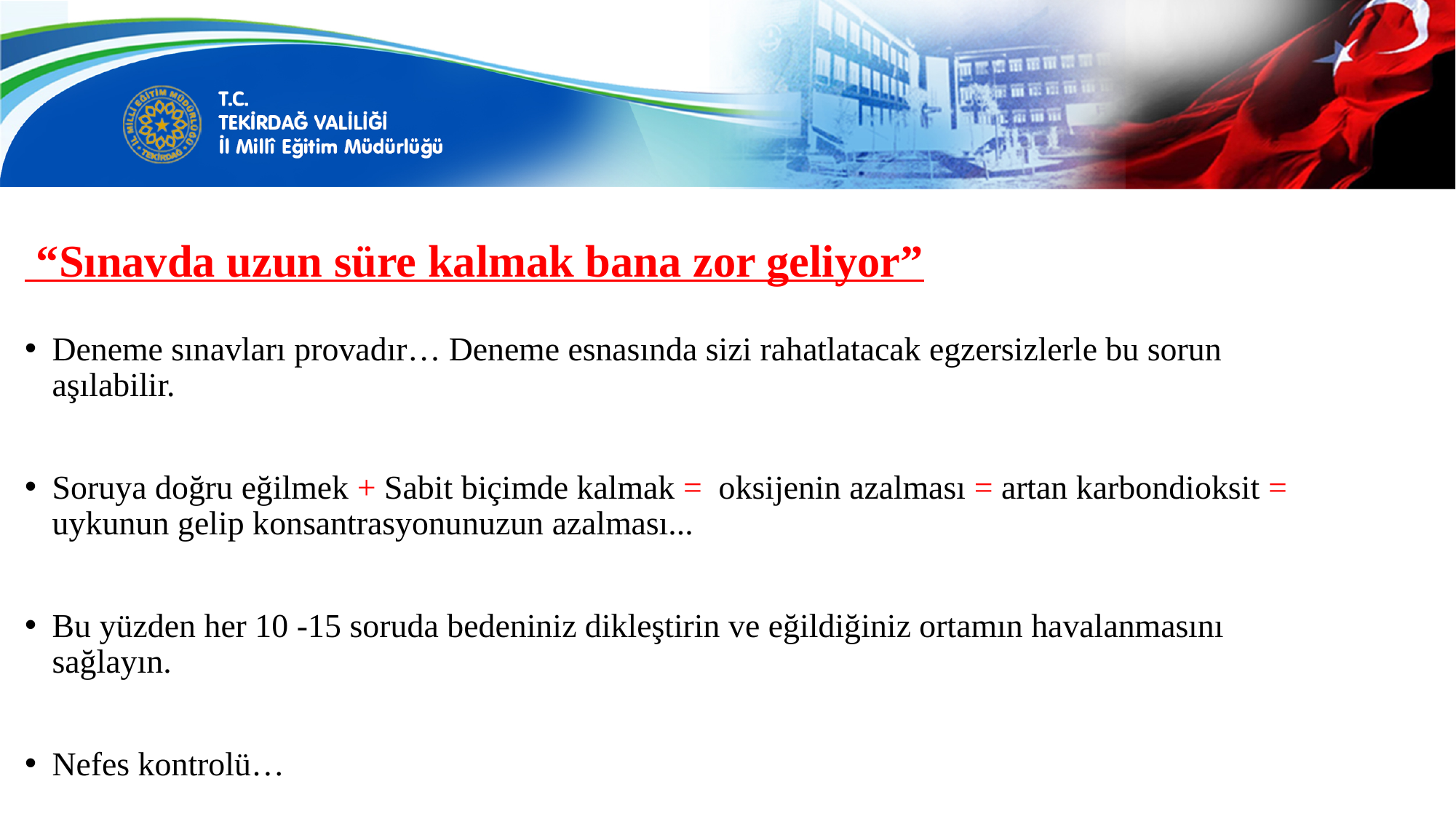

# “Sınavda uzun süre kalmak bana zor geliyor”
Deneme sınavları provadır… Deneme esnasında sizi rahatlatacak egzersizlerle bu sorun aşılabilir.

Soruya doğru eğilmek + Sabit biçimde kalmak =  oksijenin azalması = artan karbondioksit =  uykunun gelip konsantrasyonunuzun azalması...

Bu yüzden her 10 -15 soruda bedeniniz dikleştirin ve eğildiğiniz ortamın havalanmasını sağlayın.

Nefes kontrolü…